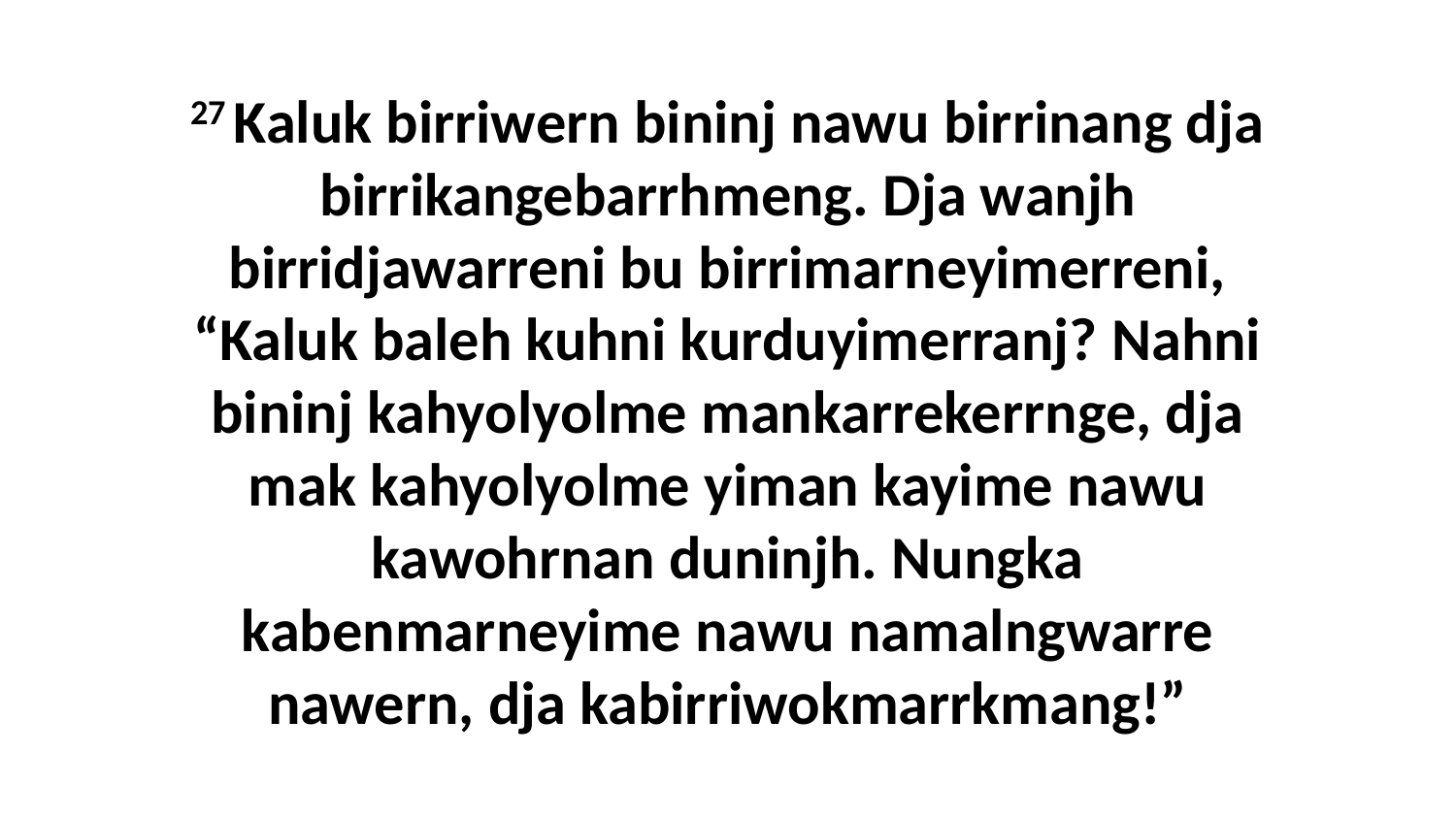

27 Kaluk birriwern bininj nawu birrinang dja birrikangebarrhmeng. Dja wanjh birridjawarreni bu birrimarneyimerreni, “Kaluk baleh kuhni kurduyimerranj? Nahni bininj kahyolyolme mankarrekerrnge, dja mak kahyolyolme yiman kayime nawu kawohrnan duninjh. Nungka kabenmarneyime nawu namalngwarre nawern, dja kabirriwokmarrkmang!”